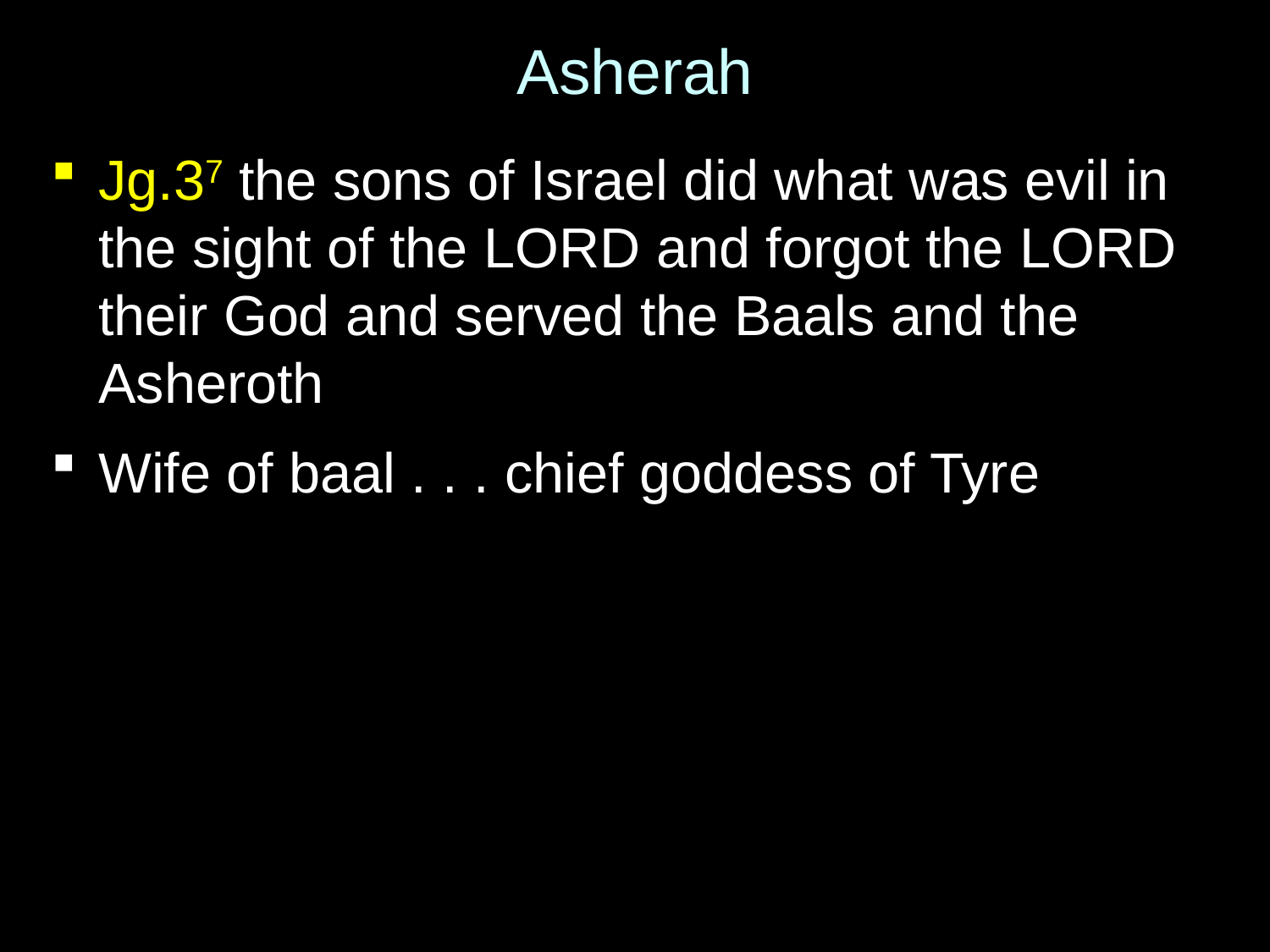

# Asherah
Jg.37 the sons of Israel did what was evil in the sight of the Lord and forgot the Lord  their God and served the Baals and the Asheroth
Wife of baal . . . chief goddess of Tyre